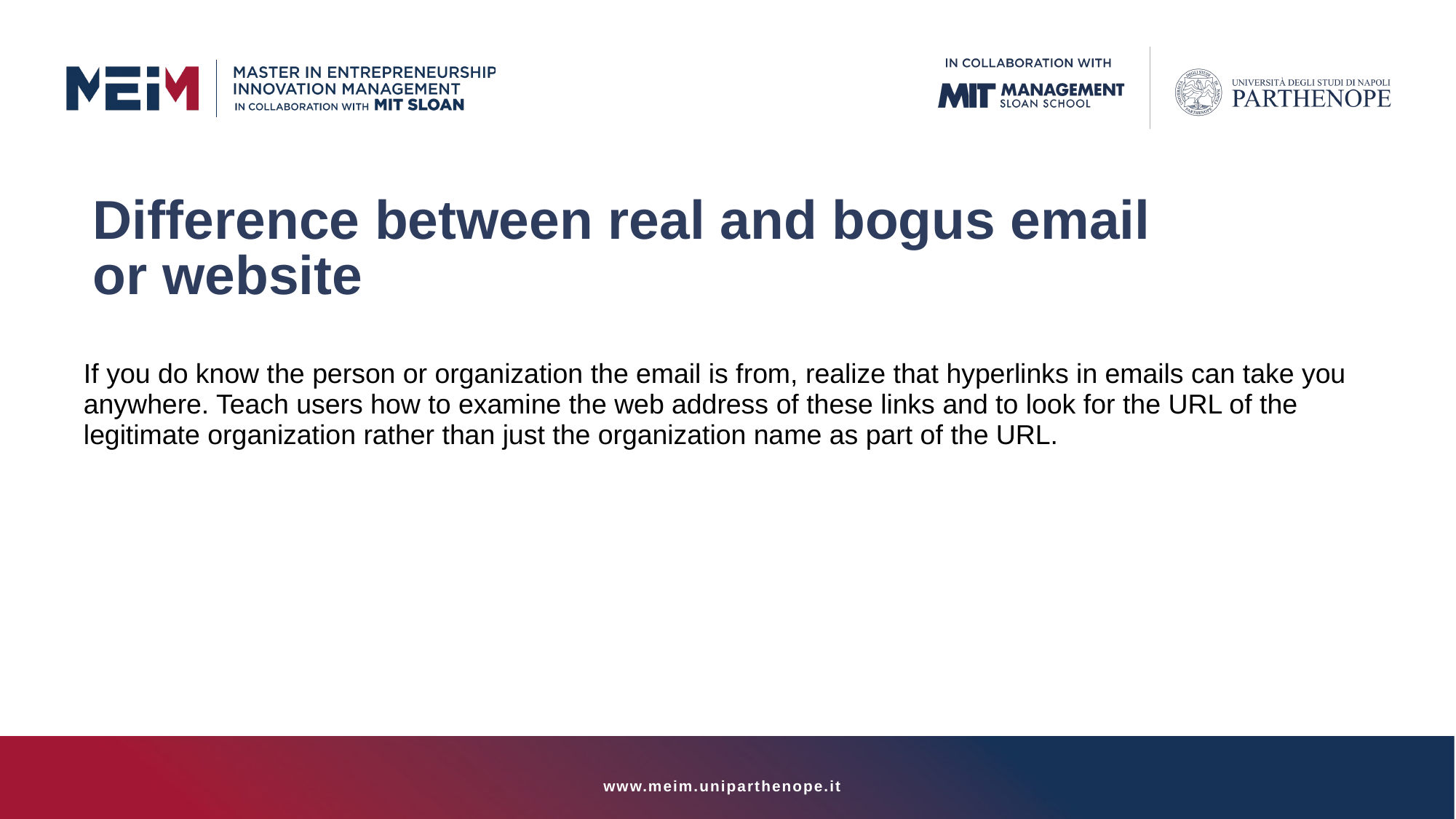

Difference between real and bogus email or website
If you do know the person or organization the email is from, realize that hyperlinks in emails can take you anywhere. Teach users how to examine the web address of these links and to look for the URL of the legitimate organization rather than just the organization name as part of the URL.